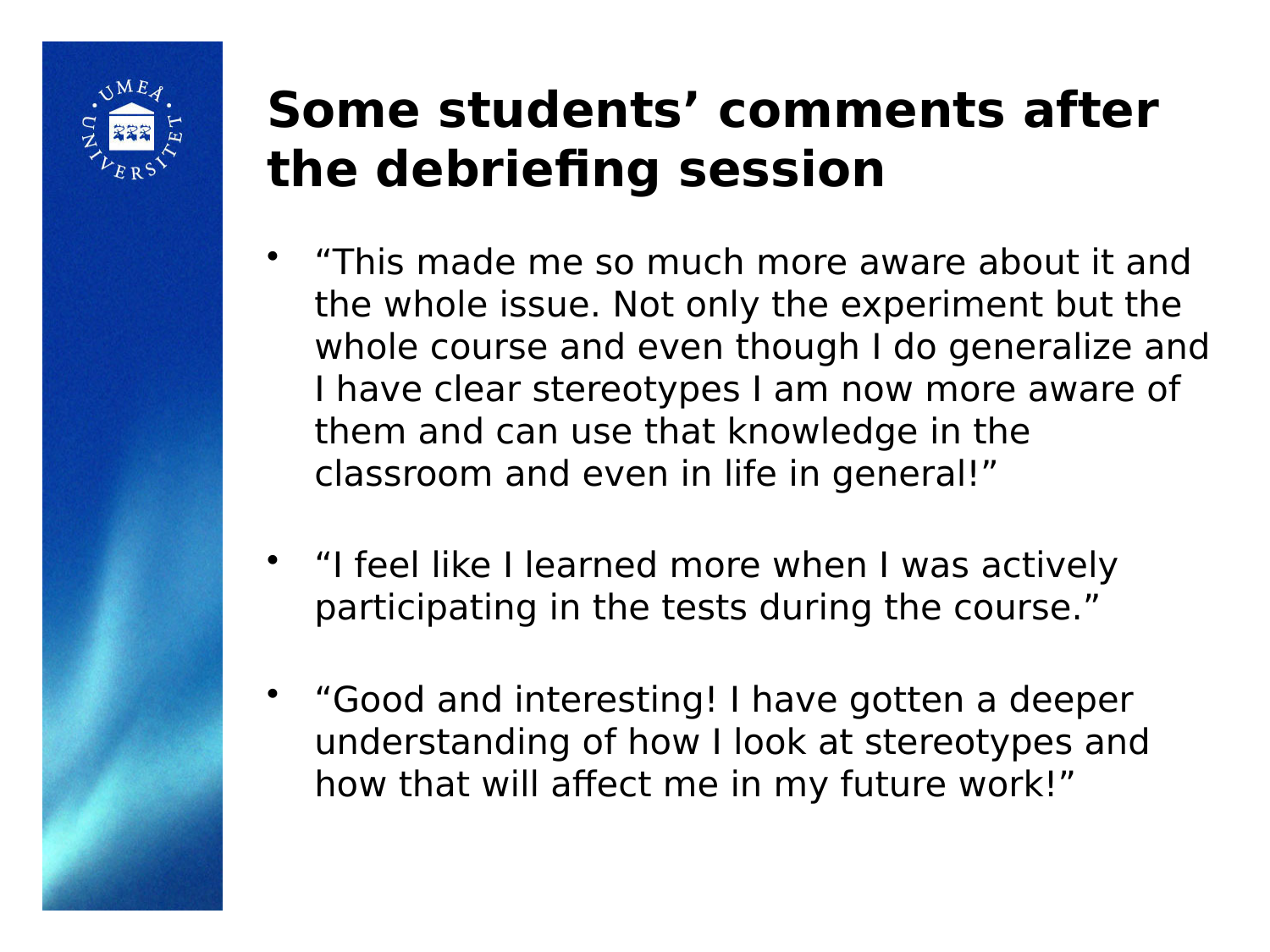

# Some students’ comments after the debriefing session
“This made me so much more aware about it and the whole issue. Not only the experiment but the whole course and even though I do generalize and I have clear stereotypes I am now more aware of them and can use that knowledge in the classroom and even in life in general!”
“I feel like I learned more when I was actively participating in the tests during the course.”
“Good and interesting! I have gotten a deeper understanding of how I look at stereotypes and how that will affect me in my future work!”